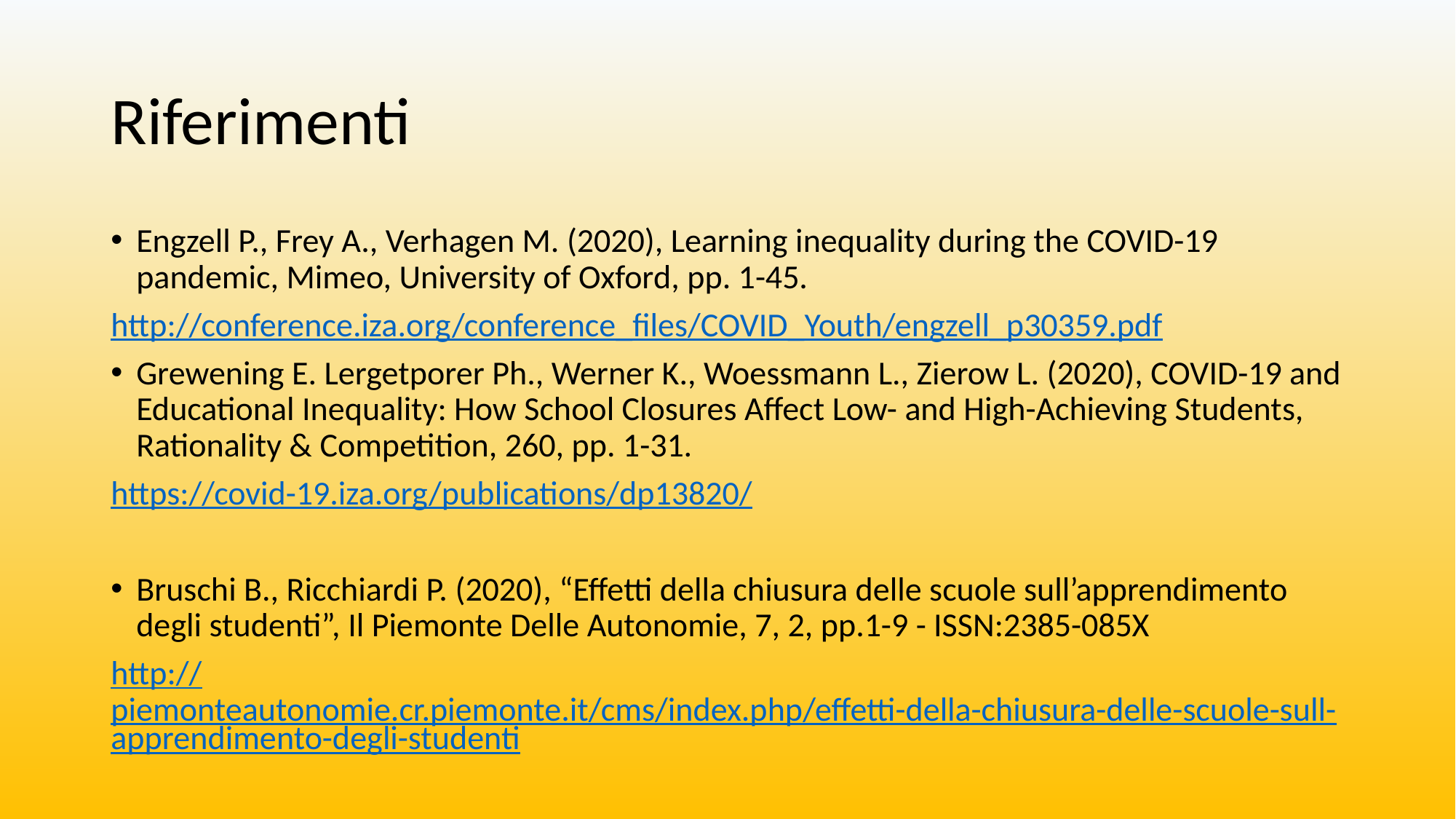

# Riferimenti
Engzell P., Frey A., Verhagen M. (2020), Learning inequality during the COVID-19 pandemic, Mimeo, University of Oxford, pp. 1-45.
http://conference.iza.org/conference_files/COVID_Youth/engzell_p30359.pdf
Grewening E. Lergetporer Ph., Werner K., Woessmann L., Zierow L. (2020), COVID-19 and Educational Inequality: How School Closures Affect Low- and High-Achieving Students, Rationality & Competition, 260, pp. 1-31.
https://covid-19.iza.org/publications/dp13820/

Bruschi B., Ricchiardi P. (2020), “Effetti della chiusura delle scuole sull’apprendimento degli studenti”, Il Piemonte Delle Autonomie, 7, 2, pp.1-9 - ISSN:2385-085X
http://piemonteautonomie.cr.piemonte.it/cms/index.php/effetti-della-chiusura-delle-scuole-sull-apprendimento-degli-studenti